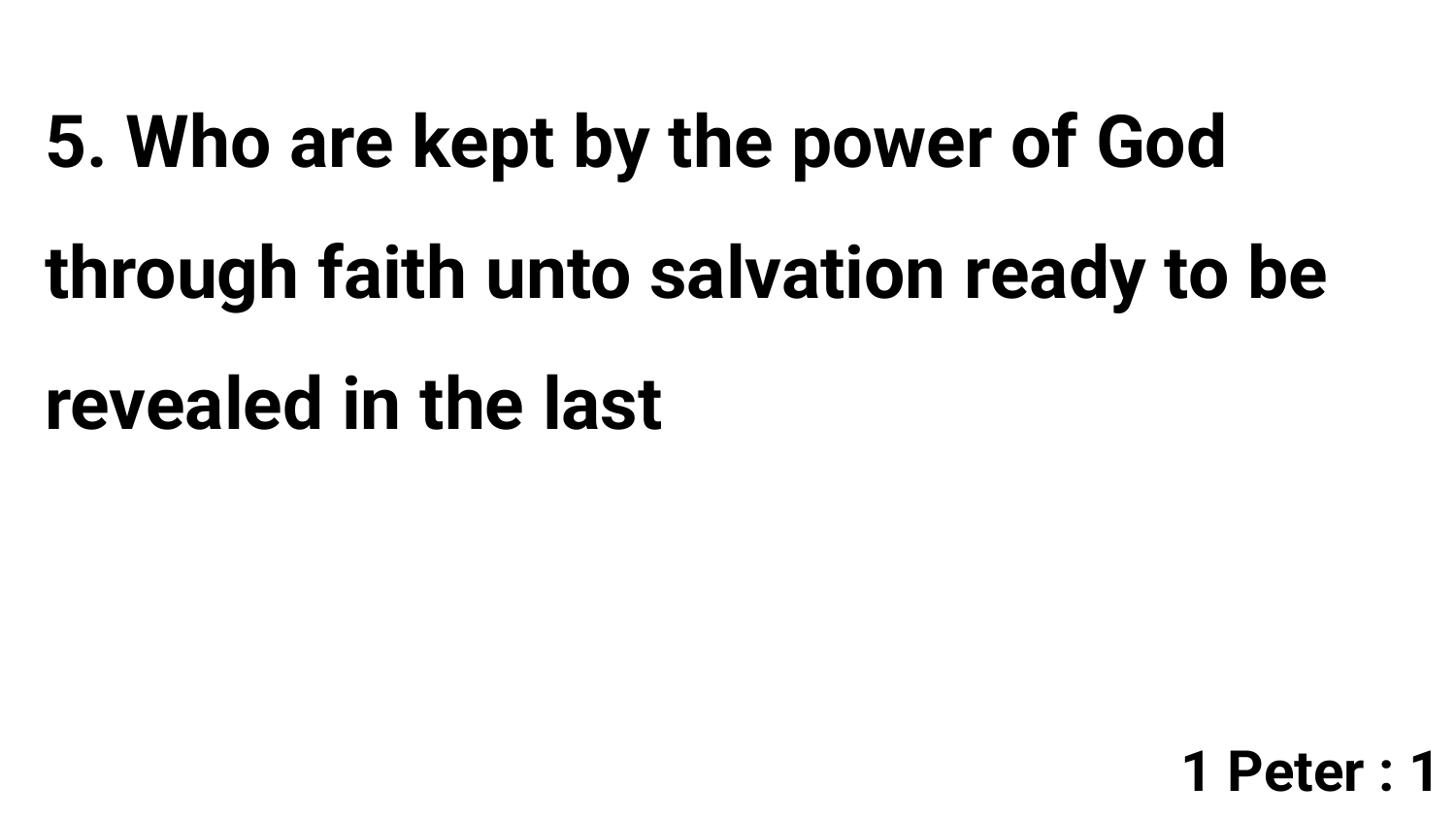

5. Who are kept by the power of God through faith unto salvation ready to be revealed in the last
1 Peter : 1